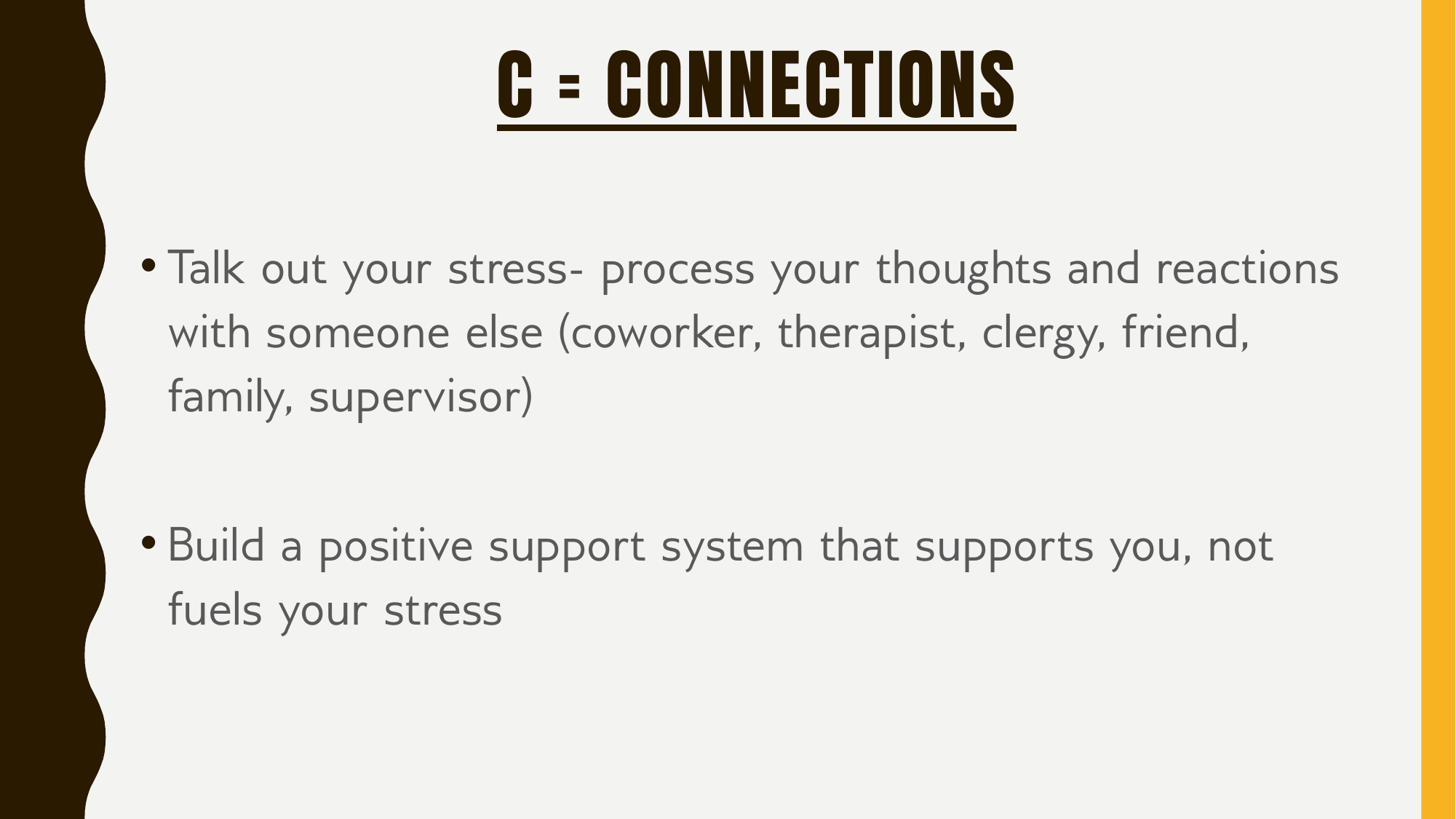

# C = Connections
Talk out your stress- process your thoughts and reactions with someone else (coworker, therapist, clergy, friend, family, supervisor)

Build a positive support system that supports you, not fuels your stress